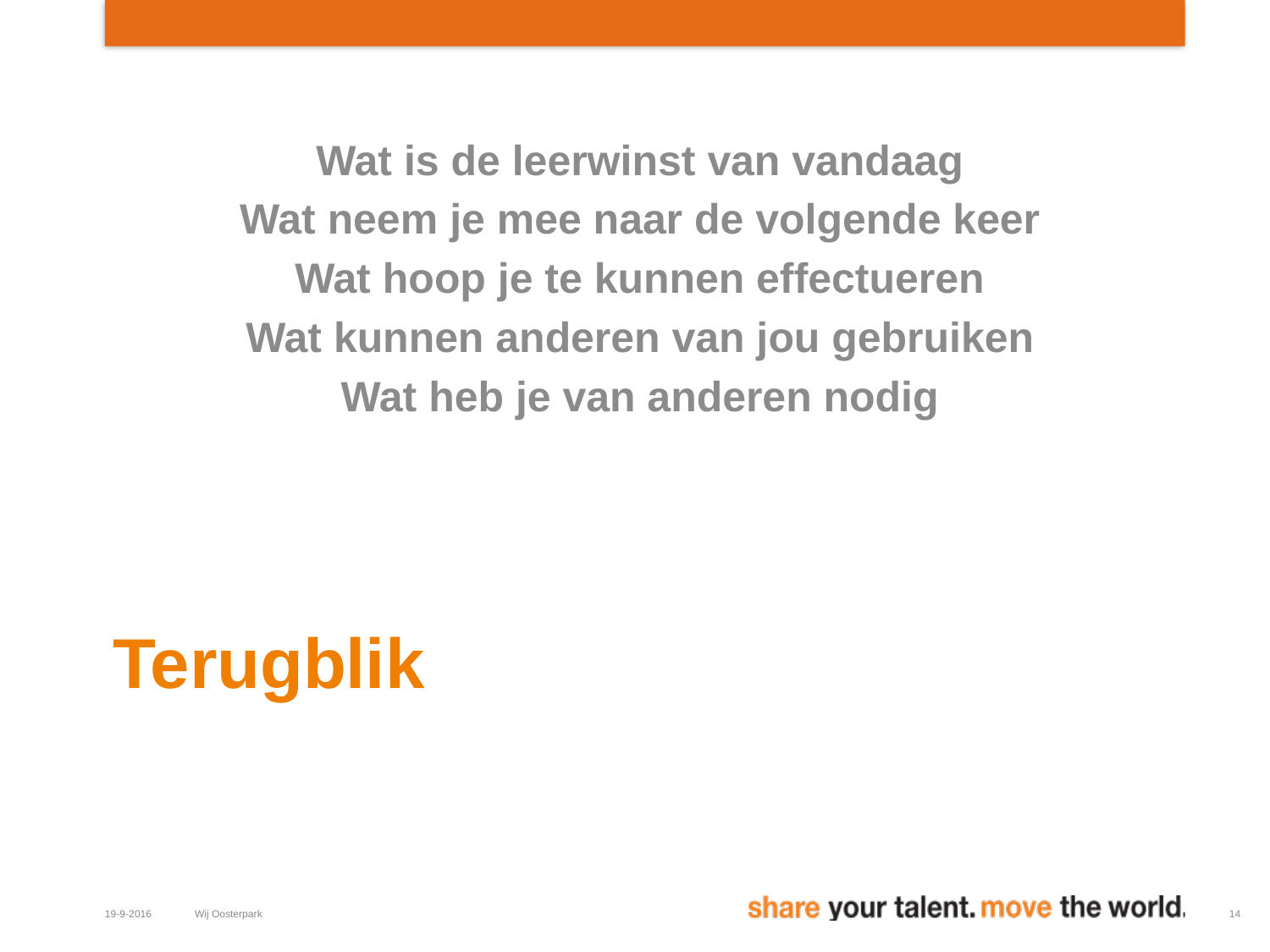

Wat is de leerwinst van vandaag
Wat neem je mee naar de volgende keer
Wat hoop je te kunnen effectueren
Wat kunnen anderen van jou gebruiken
Wat heb je van anderen nodig

# Terugblik
19-9-2016
Wij Oosterpark
14